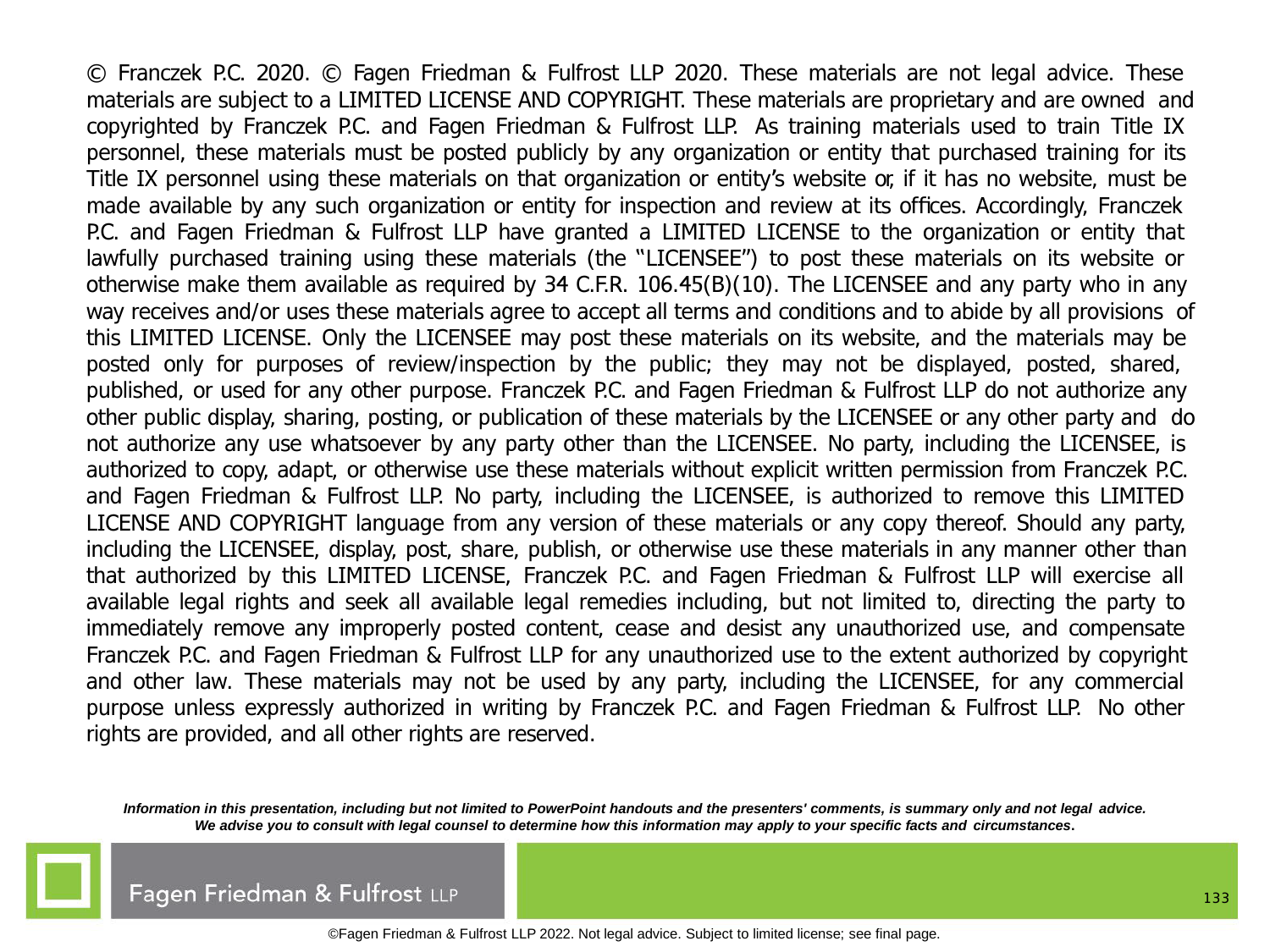

© Franczek P.C. 2020. © Fagen Friedman & Fulfrost LLP 2020. These materials are not legal advice. These  materials are subject to a LIMITED LICENSE AND COPYRIGHT. These materials are proprietary and are owned  and copyrighted by Franczek P.C. and Fagen Friedman & Fulfrost LLP. As training materials used to train Title IX  personnel, these materials must be posted publicly by any organization or entity that purchased training for its  Title IX personnel using these materials on that organization or entity’s website or, if it has no website, must be  made available by any such organization or entity for inspection and review at its offices. Accordingly, Franczek
P.C. and Fagen Friedman & Fulfrost LLP have granted a LIMITED LICENSE to the organization or entity that  lawfully purchased training using these materials (the “LICENSEE”) to post these materials on its website or  otherwise make them available as required by 34 C.F.R. 106.45(B)(10). The LICENSEE and any party who in any  way receives and/or uses these materials agree to accept all terms and conditions and to abide by all provisions  of this LIMITED LICENSE. Only the LICENSEE may post these materials on its website, and the materials may be  posted only for purposes of review/inspection by the public; they may not be displayed, posted, shared,  published, or used for any other purpose. Franczek P.C. and Fagen Friedman & Fulfrost LLP do not authorize any  other public display, sharing, posting, or publication of these materials by the LICENSEE or any other party and  do not authorize any use whatsoever by any party other than the LICENSEE. No party, including the LICENSEE, is  authorized to copy, adapt, or otherwise use these materials without explicit written permission from Franczek P.C.  and Fagen Friedman & Fulfrost LLP. No party, including the LICENSEE, is authorized to remove this LIMITED  LICENSE AND COPYRIGHT language from any version of these materials or any copy thereof. Should any party,  including the LICENSEE, display, post, share, publish, or otherwise use these materials in any manner other than  that authorized by this LIMITED LICENSE, Franczek P.C. and Fagen Friedman & Fulfrost LLP will exercise all  available legal rights and seek all available legal remedies including, but not limited to, directing the party to  immediately remove any improperly posted content, cease and desist any unauthorized use, and compensate  Franczek P.C. and Fagen Friedman & Fulfrost LLP for any unauthorized use to the extent authorized by copyright  and other law. These materials may not be used by any party, including the LICENSEE, for any commercial  purpose unless expressly authorized in writing by Franczek P.C. and Fagen Friedman & Fulfrost LLP. No other  rights are provided, and all other rights are reserved.
Information in this presentation, including but not limited to PowerPoint handouts and the presenters' comments, is summary only and not legal advice.
We advise you to consult with legal counsel to determine how this information may apply to your specific facts and circumstances.
133
©Fagen Friedman & Fulfrost LLP 2022. Not legal advice. Subject to limited license; see final page.